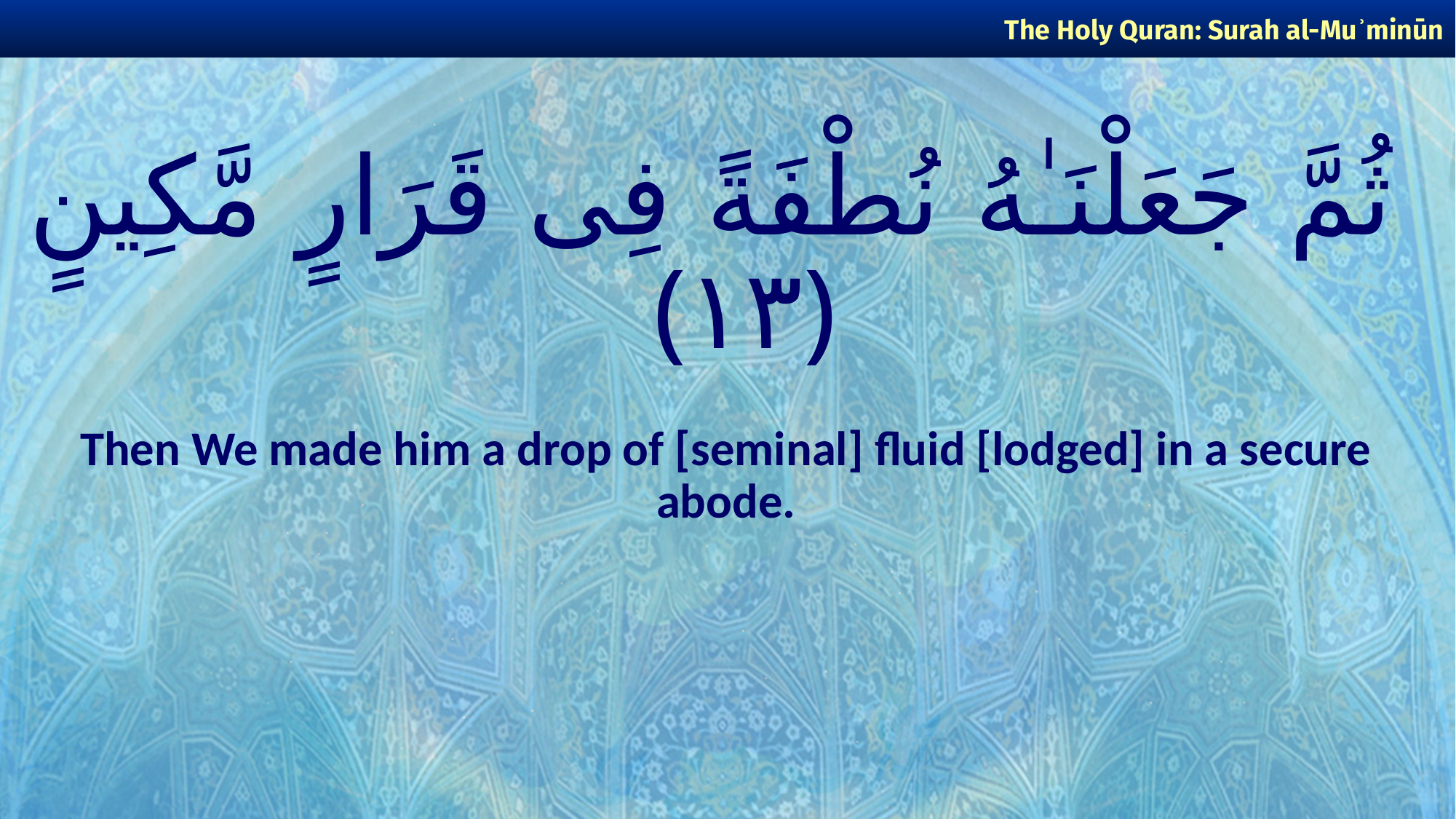

The Holy Quran: Surah al-Muʾminūn
# ثُمَّ جَعَلْنَـٰهُ نُطْفَةً فِى قَرَارٍ مَّكِينٍ ﴿١٣﴾
Then We made him a drop of [seminal] fluid [lodged] in a secure abode.